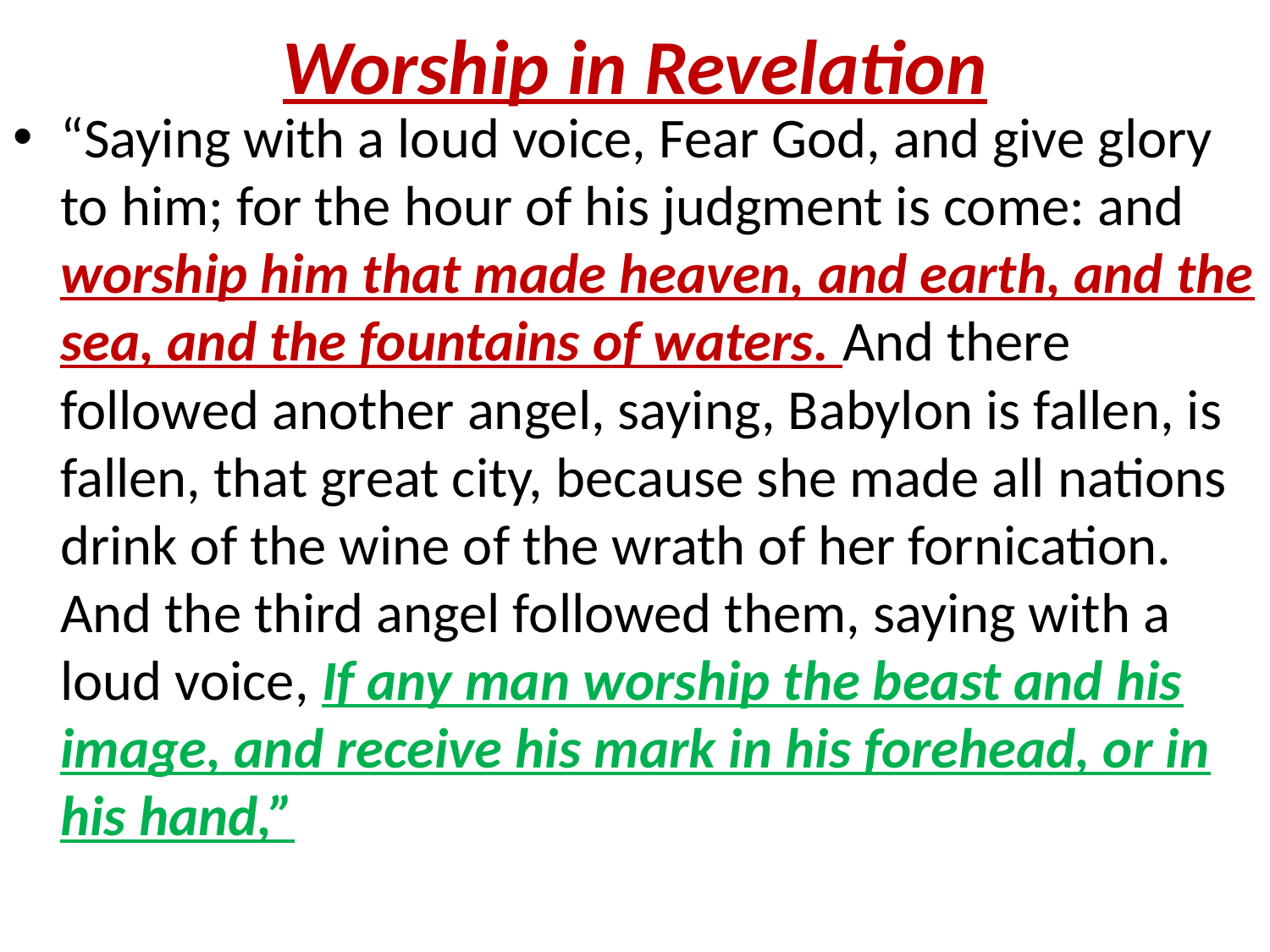

# Worship in Revelation
“Saying with a loud voice, Fear God, and give glory to him; for the hour of his judgment is come: and worship him that made heaven, and earth, and the sea, and the fountains of waters. And there followed another angel, saying, Babylon is fallen, is fallen, that great city, because she made all nations drink of the wine of the wrath of her fornication.  And the third angel followed them, saying with a loud voice, If any man worship the beast and his image, and receive his mark in his forehead, or in his hand,”